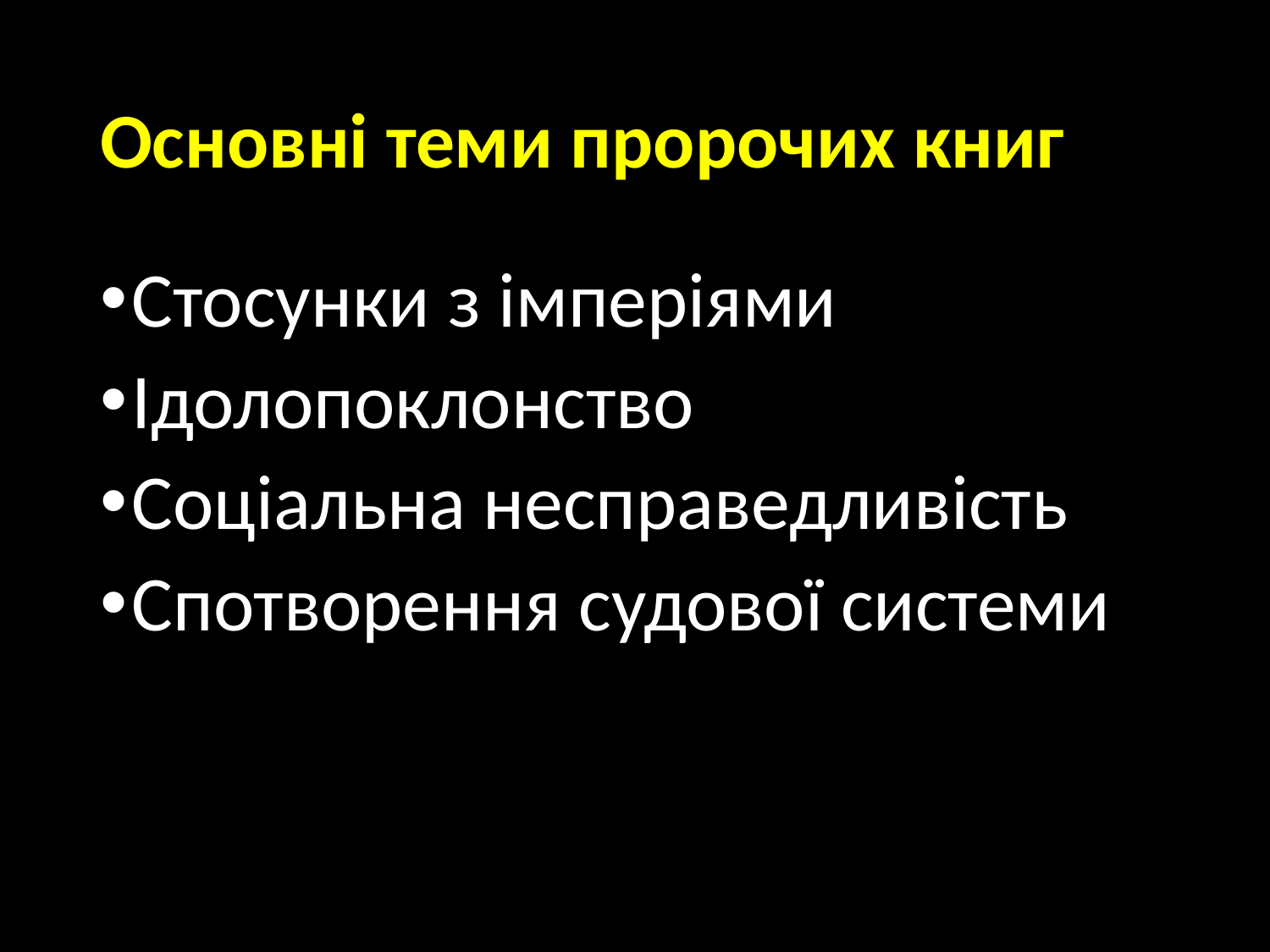

# Основні теми пророчих книг
Стосунки з імперіями
Ідолопоклонство
Соціальна несправедливість
Спотворення судової системи